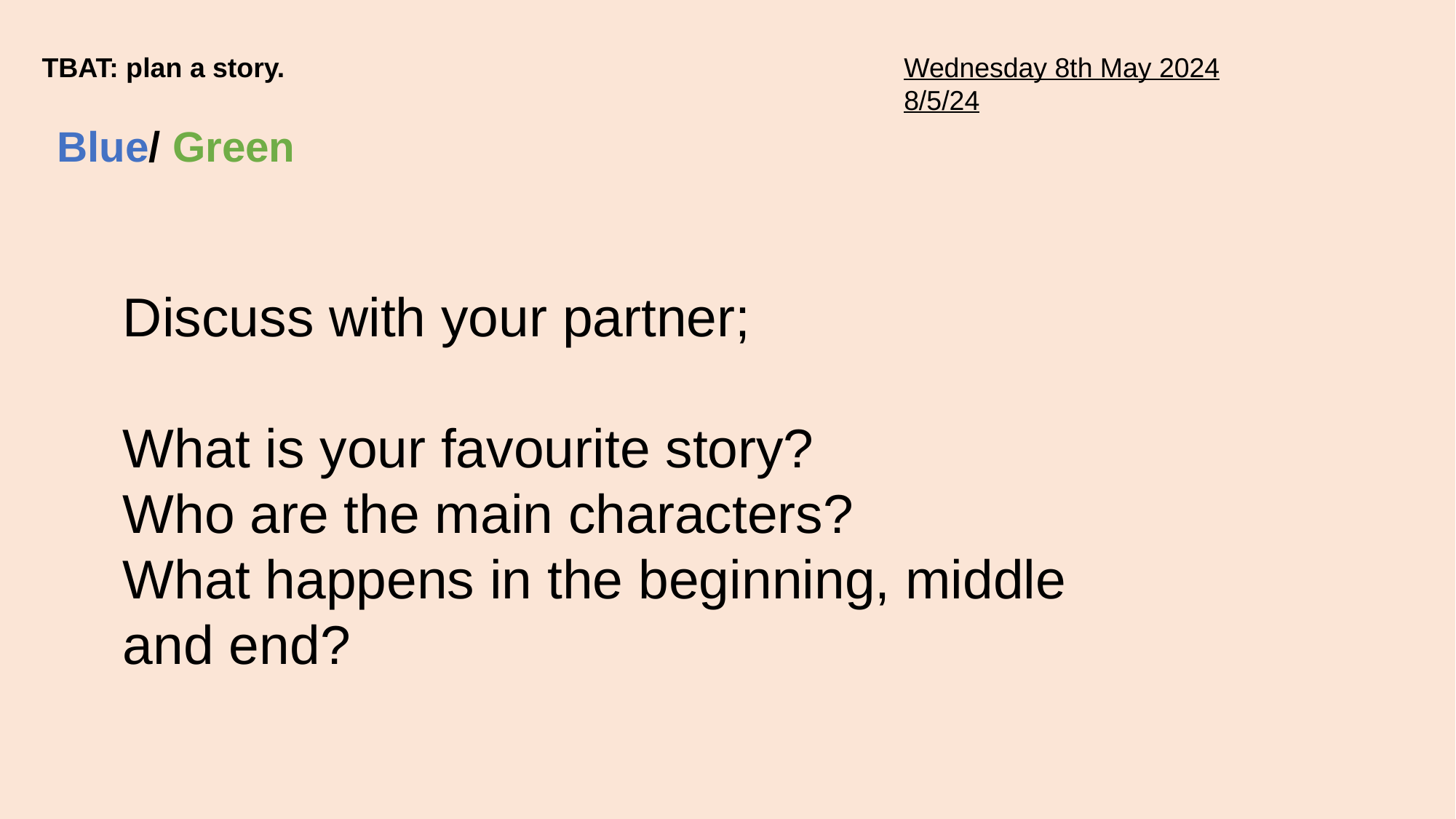

TBAT: plan a story.
Wednesday 8th May 2024
8/5/24
Blue/ Green
Discuss with your partner;

What is your favourite story?
Who are the main characters?
What happens in the beginning, middle and end?